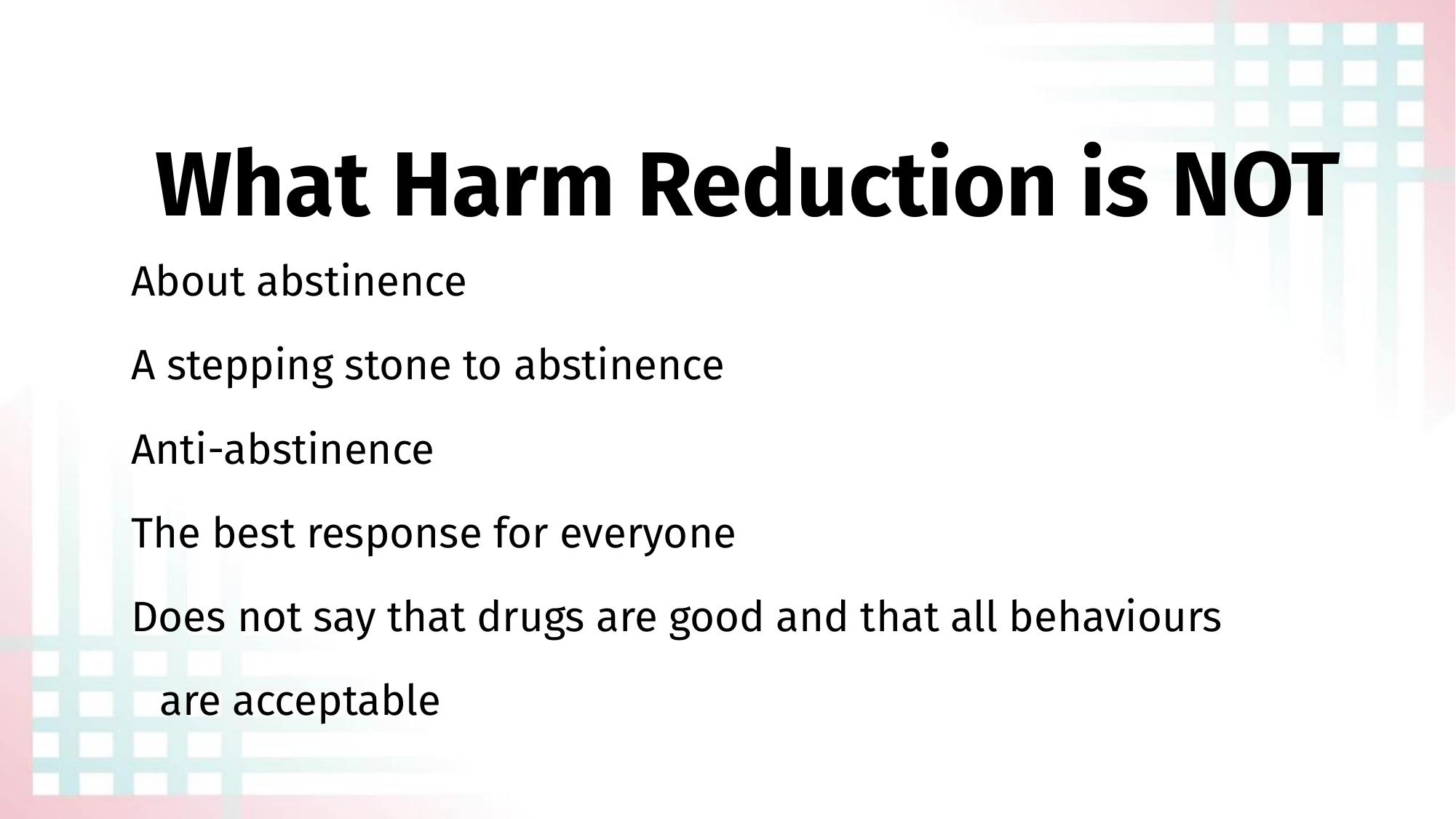

# What Harm Reduction is NOT

About abstinence
A stepping stone to abstinence
Anti-abstinence
The best response for everyone
Does not say that drugs are good and that all behaviours
	are acceptable